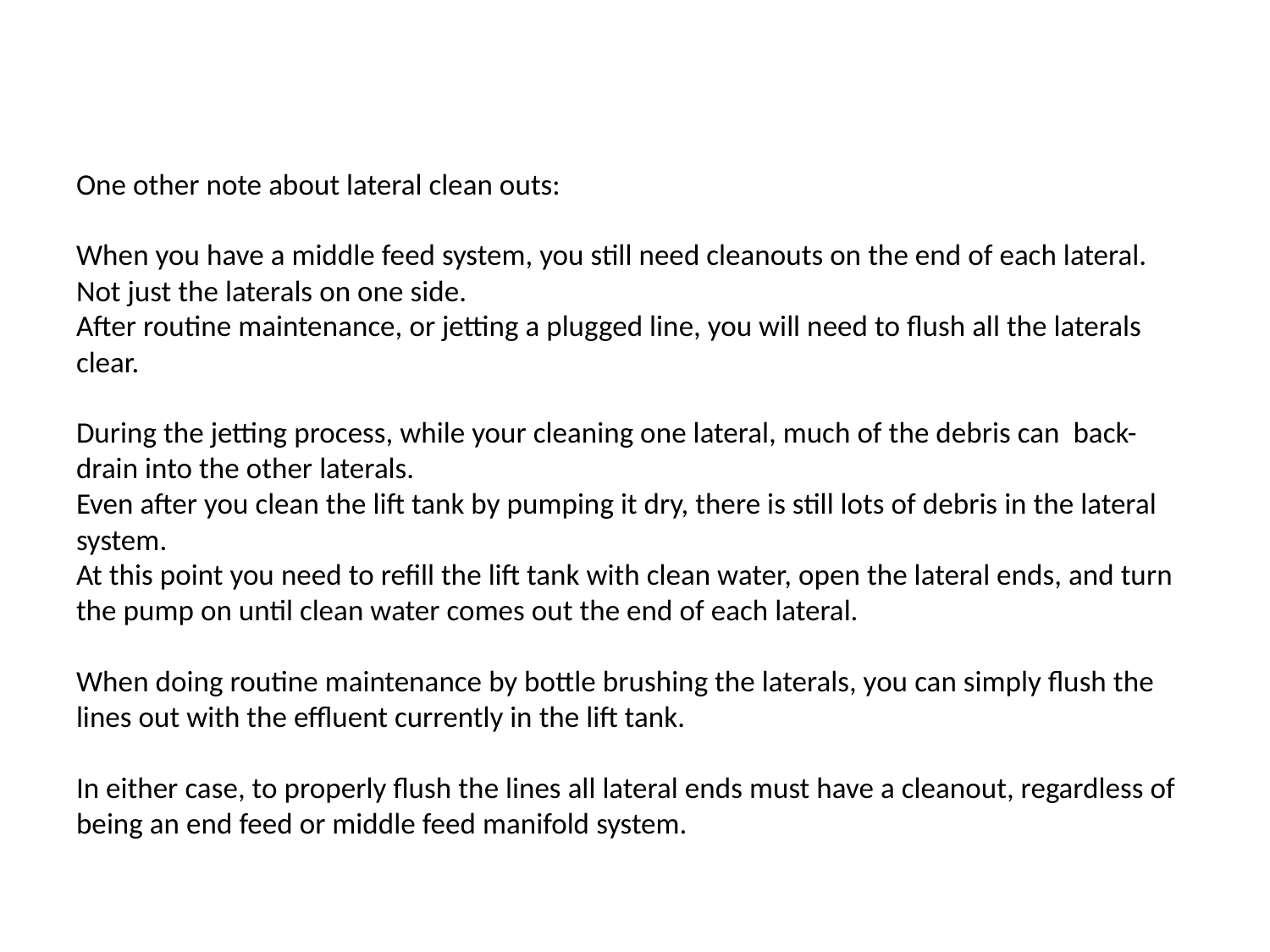

One other note about lateral clean outs:

When you have a middle feed system, you still need cleanouts on the end of each lateral.  Not just the laterals on one side.
After routine maintenance, or jetting a plugged line, you will need to flush all the laterals clear.

During the jetting process, while your cleaning one lateral, much of the debris can  back- drain into the other laterals.
Even after you clean the lift tank by pumping it dry, there is still lots of debris in the lateral system.
At this point you need to refill the lift tank with clean water, open the lateral ends, and turn the pump on until clean water comes out the end of each lateral.

When doing routine maintenance by bottle brushing the laterals, you can simply flush the lines out with the effluent currently in the lift tank.

In either case, to properly flush the lines all lateral ends must have a cleanout, regardless of being an end feed or middle feed manifold system.